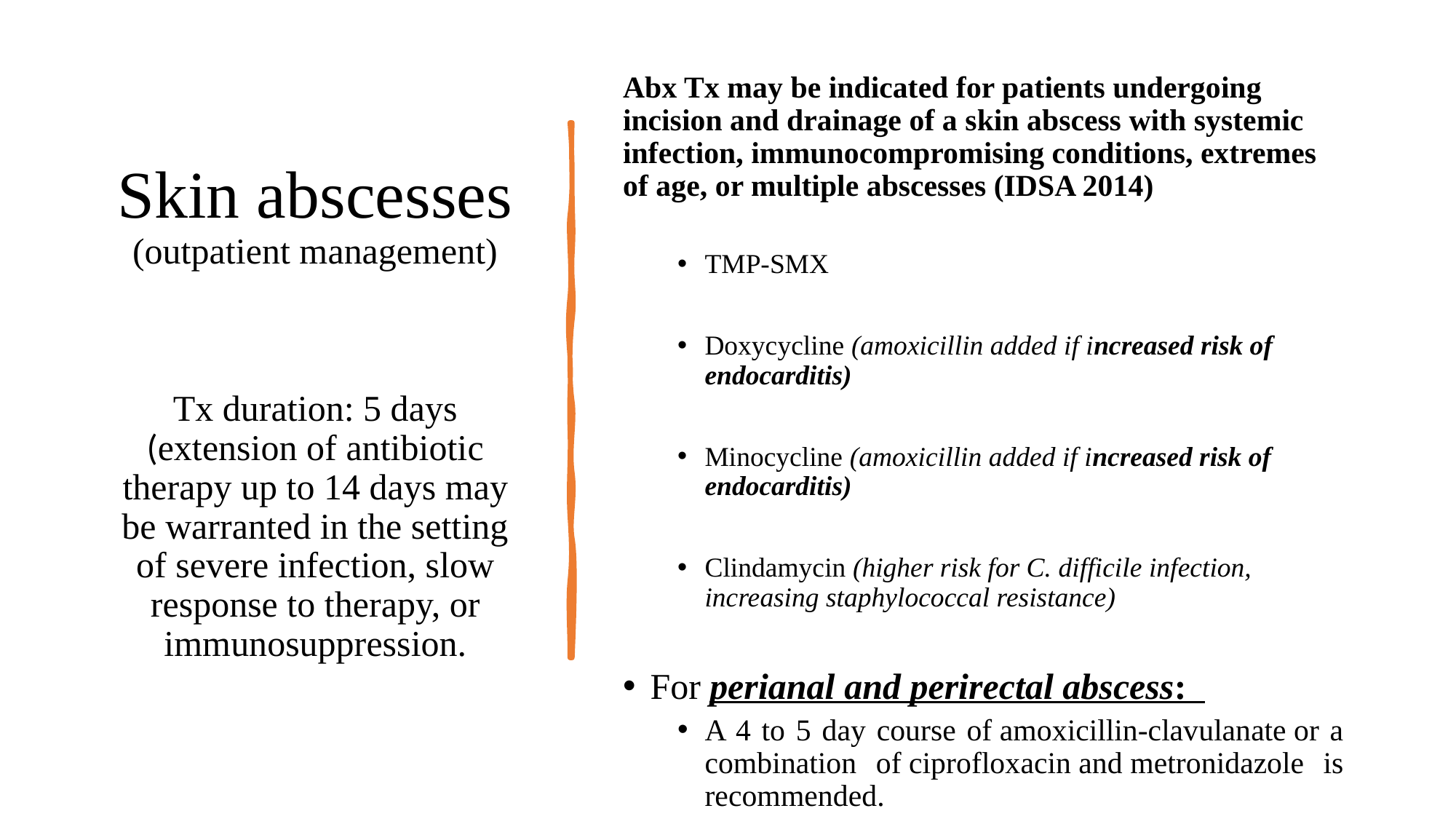

# Skin abscesses (outpatient management) Tx duration: 5 days (extension of antibiotic therapy up to 14 days may be warranted in the setting of severe infection, slow response to therapy, or immunosuppression.
Abx Tx may be indicated for patients undergoing incision and drainage of a skin abscess with systemic infection, immunocompromising conditions, extremes of age, or multiple abscesses (IDSA 2014)

TMP-SMX

Doxycycline (amoxicillin added if increased risk of endocarditis)

Minocycline (amoxicillin added if increased risk of endocarditis)

Clindamycin (higher risk for C. difficile infection, increasing staphylococcal resistance)

For perianal and perirectal abscess:
A 4 to 5 day course of amoxicillin-clavulanate or a combination of ciprofloxacin and metronidazole is recommended.